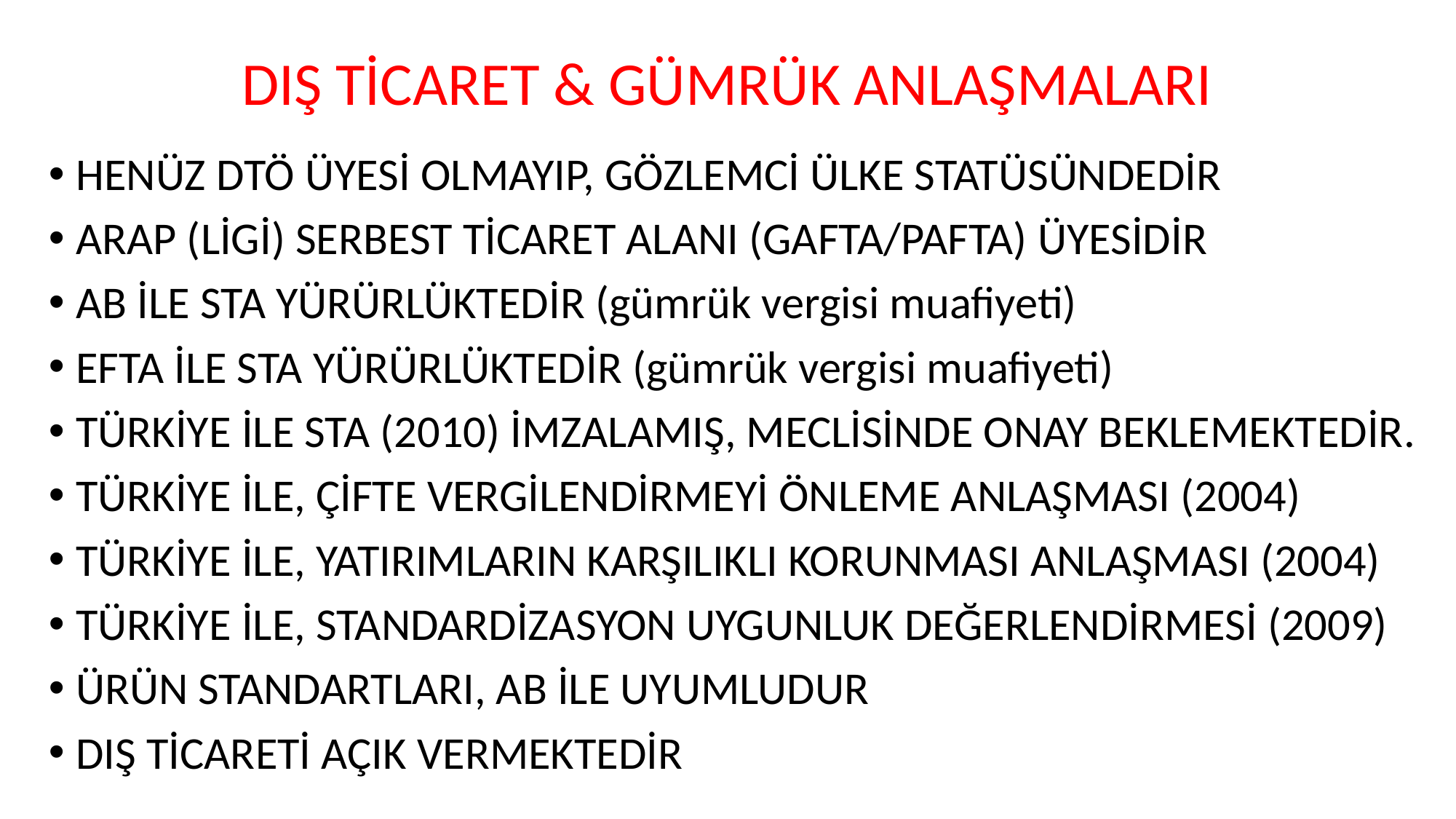

# DIŞ TİCARET & GÜMRÜK ANLAŞMALARI
HENÜZ DTÖ ÜYESİ OLMAYIP, GÖZLEMCİ ÜLKE STATÜSÜNDEDİR
ARAP (LİGİ) SERBEST TİCARET ALANI (GAFTA/PAFTA) ÜYESİDİR
AB İLE STA YÜRÜRLÜKTEDİR (gümrük vergisi muafiyeti)
EFTA İLE STA YÜRÜRLÜKTEDİR (gümrük vergisi muafiyeti)
TÜRKİYE İLE STA (2010) İMZALAMIŞ, MECLİSİNDE ONAY BEKLEMEKTEDİR.
TÜRKİYE İLE, ÇİFTE VERGİLENDİRMEYİ ÖNLEME ANLAŞMASI (2004)
TÜRKİYE İLE, YATIRIMLARIN KARŞILIKLI KORUNMASI ANLAŞMASI (2004)
TÜRKİYE İLE, STANDARDİZASYON UYGUNLUK DEĞERLENDİRMESİ (2009)
ÜRÜN STANDARTLARI, AB İLE UYUMLUDUR
DIŞ TİCARETİ AÇIK VERMEKTEDİR